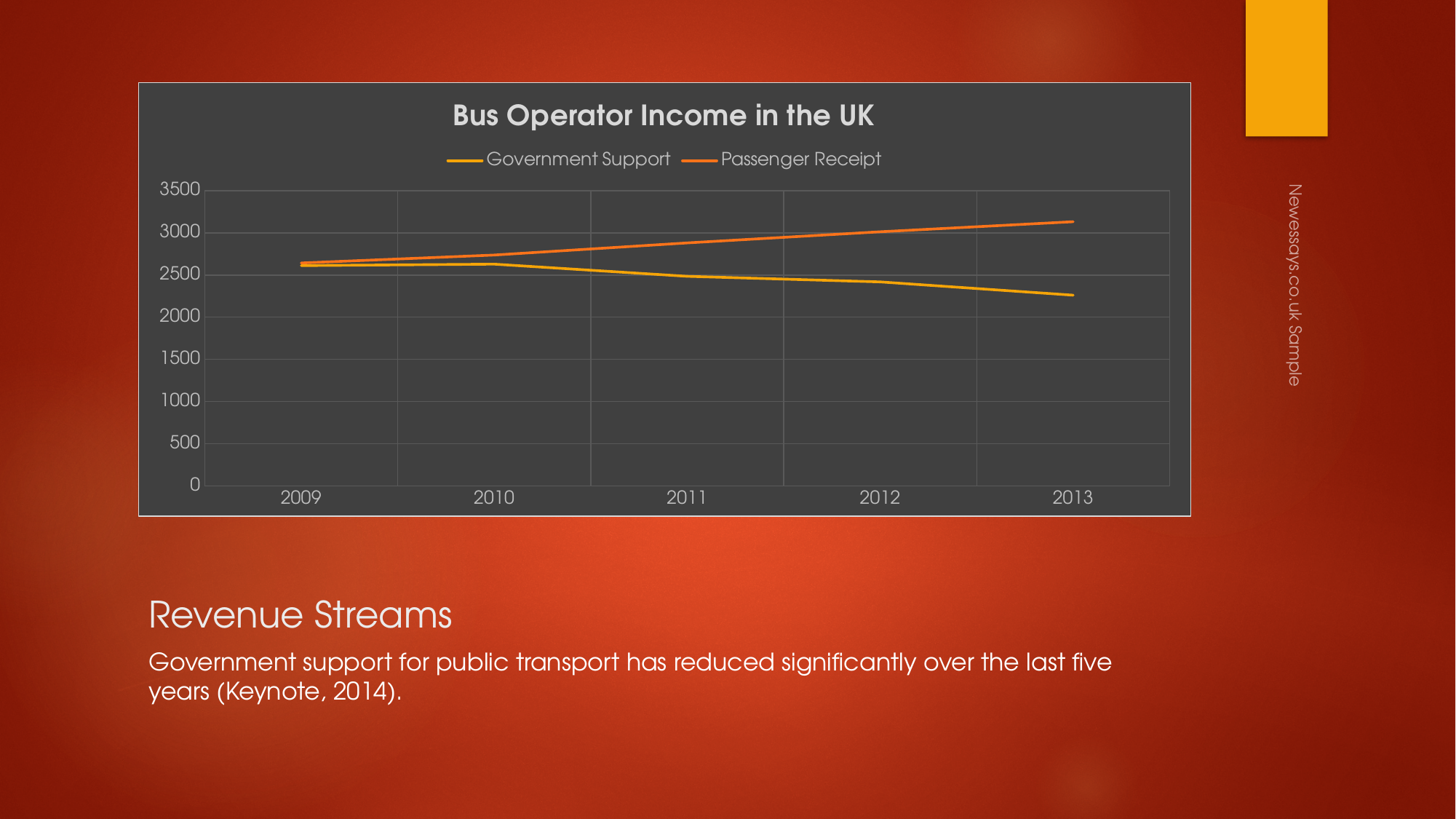

### Chart: Bus Operator Income in the UK

| Category | Government Support | Passenger Receipt |
|---|---|---|
| 2009 | 2612.0 | 2643.0 |
| 2010 | 2629.0 | 2737.0 |
| 2011 | 2485.0 | 2881.0 |
| 2012 | 2419.0 | 3013.0 |
| 2013 | 2261.0 | 3132.0 |
Newessays.co.uk Sample
# Revenue Streams
Government support for public transport has reduced significantly over the last five years (Keynote, 2014).